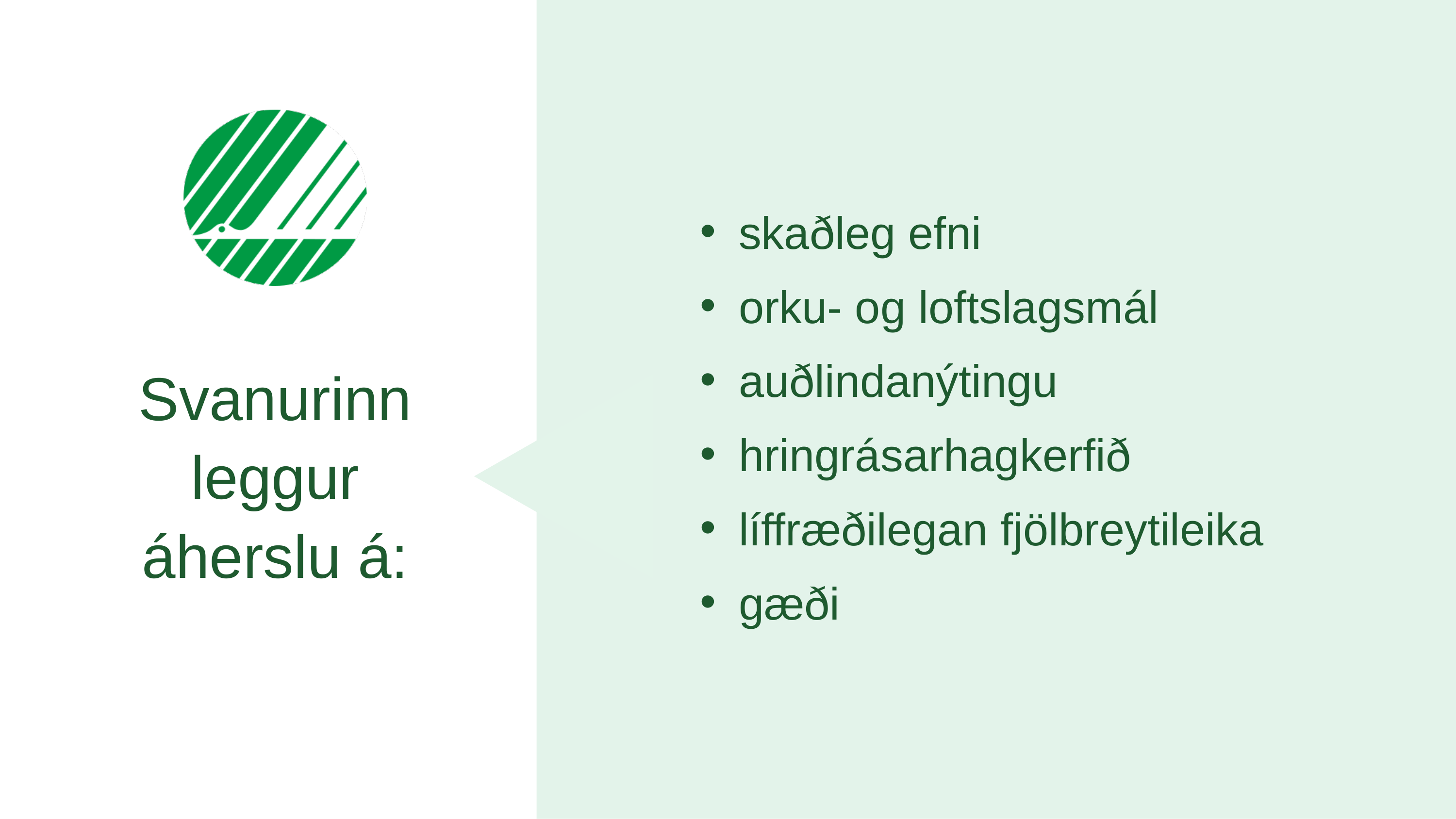

skaðleg efni
orku- og loftslagsmál
auðlindanýtingu
hringrásarhagkerfið
líffræðilegan fjölbreytileika
gæði

Svanurinn leggur áherslu á: